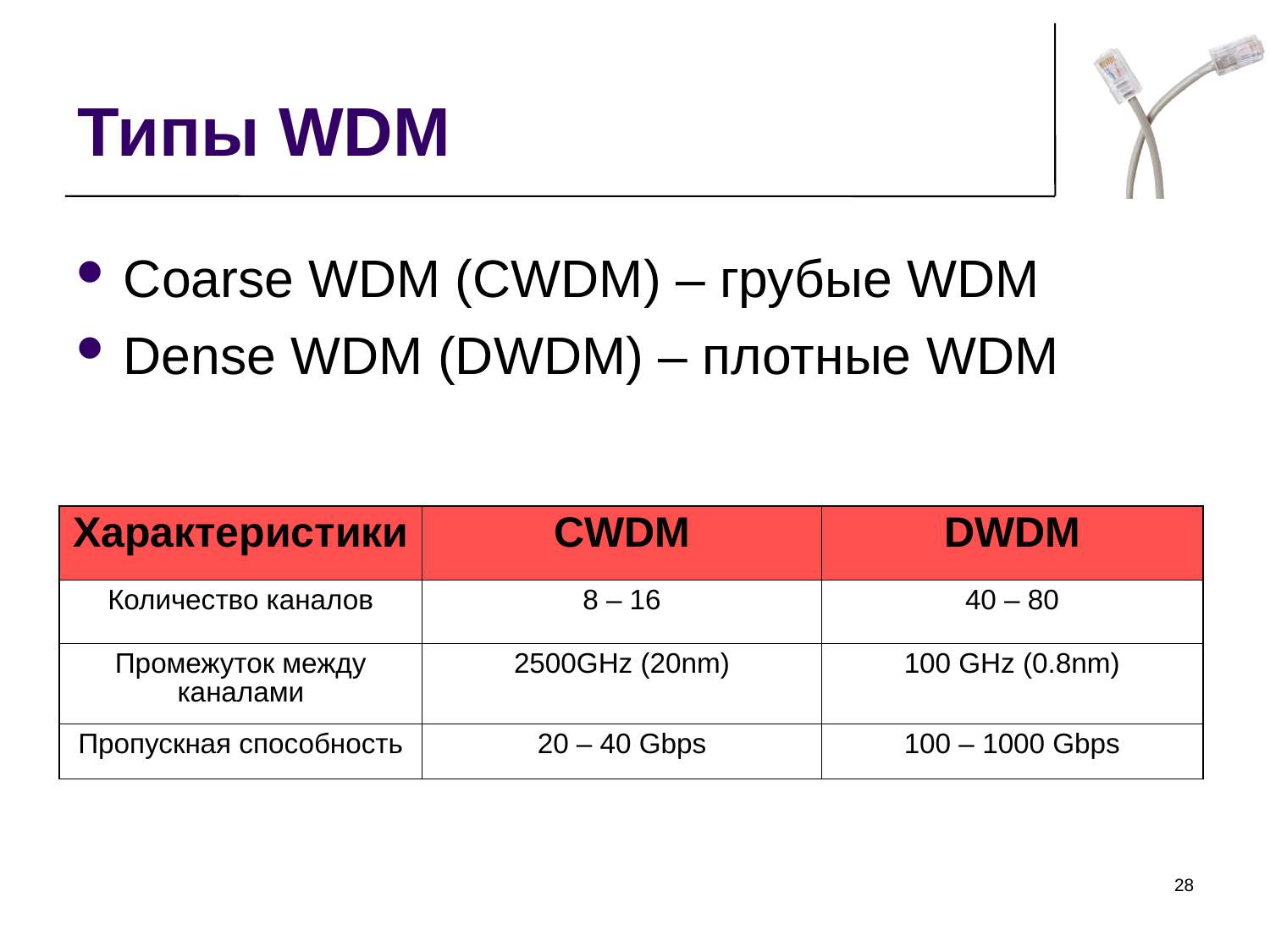

Типы WDM
Coarse WDM (CWDM) – грубые WDM
Dense WDM (DWDM) – плотные WDM
| Характеристики | CWDM | DWDM |
| --- | --- | --- |
| Количество каналов | 8 – 16 | 40 – 80 |
| Промежуток между каналами | 2500GHz (20nm) | 100 GHz (0.8nm) |
| Пропускная способность | 20 – 40 Gbps | 100 – 1000 Gbps |
28